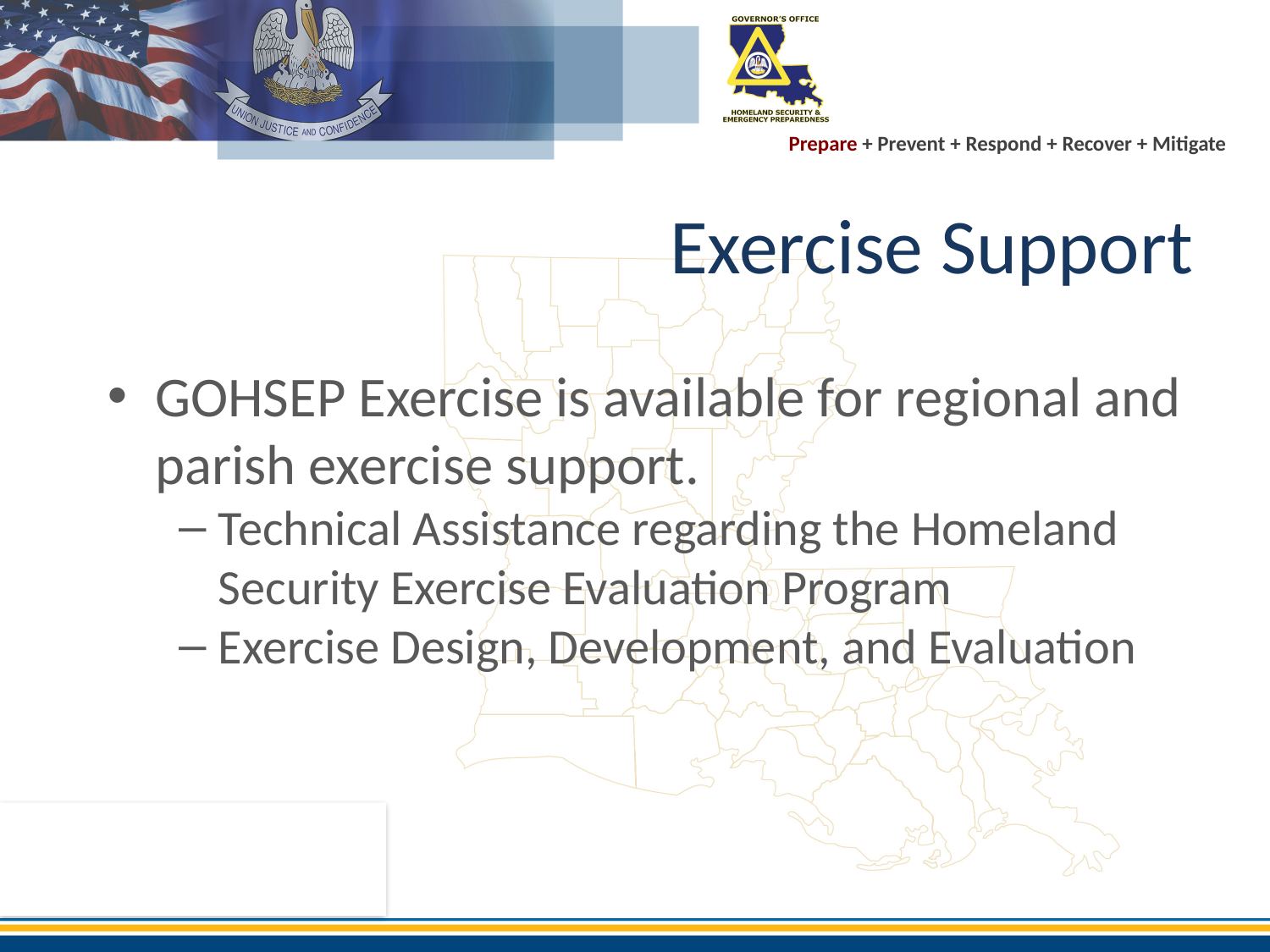

# Exercise Support
GOHSEP Exercise is available for regional and parish exercise support.
Technical Assistance regarding the Homeland Security Exercise Evaluation Program
Exercise Design, Development, and Evaluation